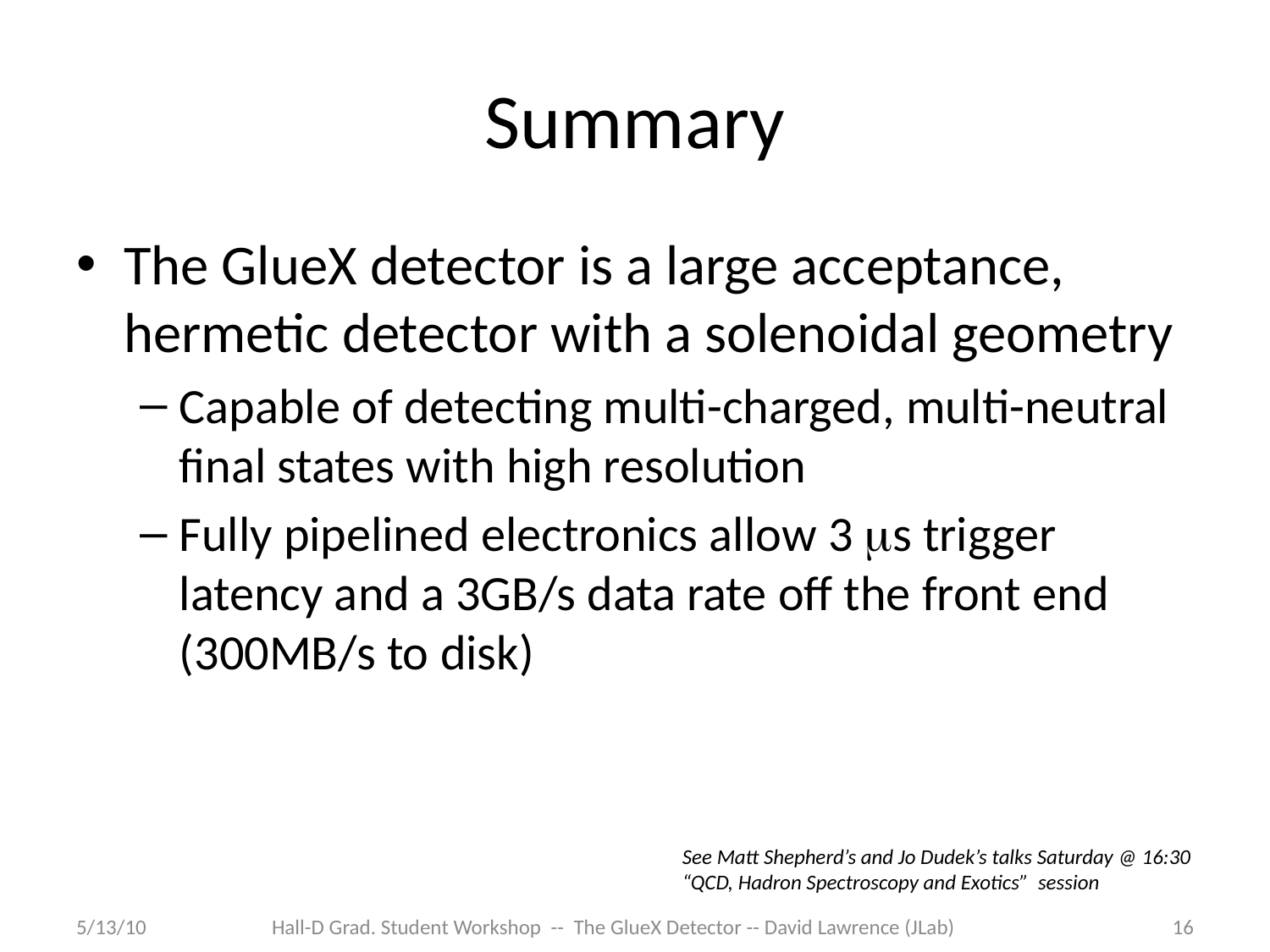

# Summary
The GlueX detector is a large acceptance, hermetic detector with a solenoidal geometry
Capable of detecting multi-charged, multi-neutral final states with high resolution
Fully pipelined electronics allow 3 μs trigger latency and a 3GB/s data rate off the front end (300MB/s to disk)
See Matt Shepherd’s and Jo Dudek’s talks Saturday @ 16:30 “QCD, Hadron Spectroscopy and Exotics”  session
5/13/10
Hall-D Grad. Student Workshop  --  The GlueX Detector -- David Lawrence (JLab)
16